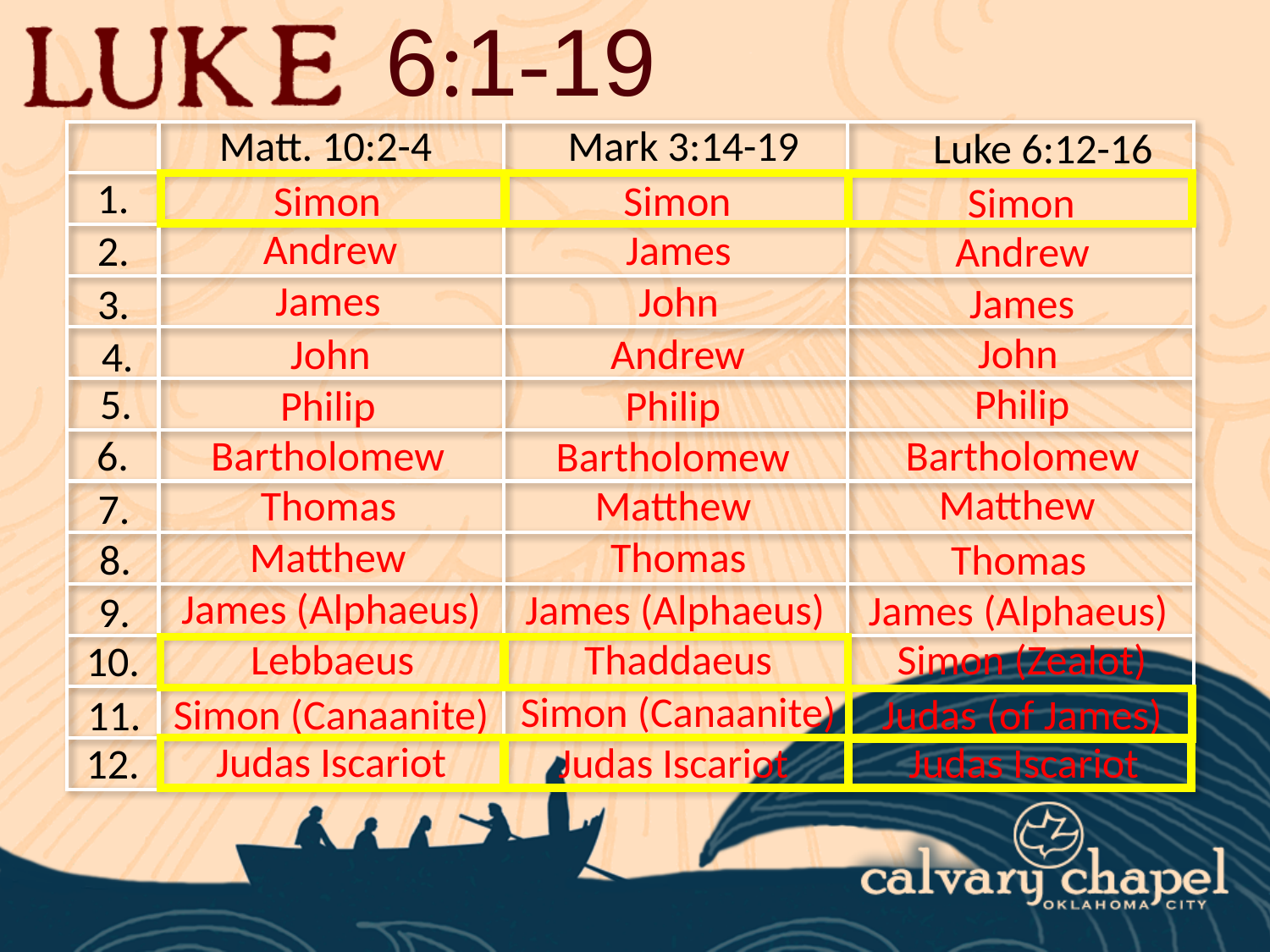

6:1-19
Matt. 10:2-4
Mark 3:14-19
Luke 6:12-16
|  |  |  |  |
| --- | --- | --- | --- |
|  |  |  |  |
|  |  |  |  |
|  |  |  |  |
|  |  |  |  |
|  |  |  |  |
|  |  |  |  |
|  |  |  |  |
|  |  |  |  |
|  |  |  |  |
|  |  |  |  |
|  |  |  |  |
|  |  |  |  |
1.
Simon
Simon
Simon

Andrew
James
2.
Andrew
James
John
James
3.
John
John
Andrew
4.
Philip
5.
Philip
Philip
6.
Bartholomew
Bartholomew
Bartholomew
Matthew
Thomas
Matthew
7.
Matthew
Thomas
8.
Thomas
James (Alphaeus)
James (Alphaeus)
James (Alphaeus)
9.
Lebbaeus
Thaddaeus
Simon (Zealot)
10.

Simon (Canaanite)
Simon (Canaanite)
Judas (of James)
11.

Judas Iscariot
Judas Iscariot
Judas Iscariot
12.